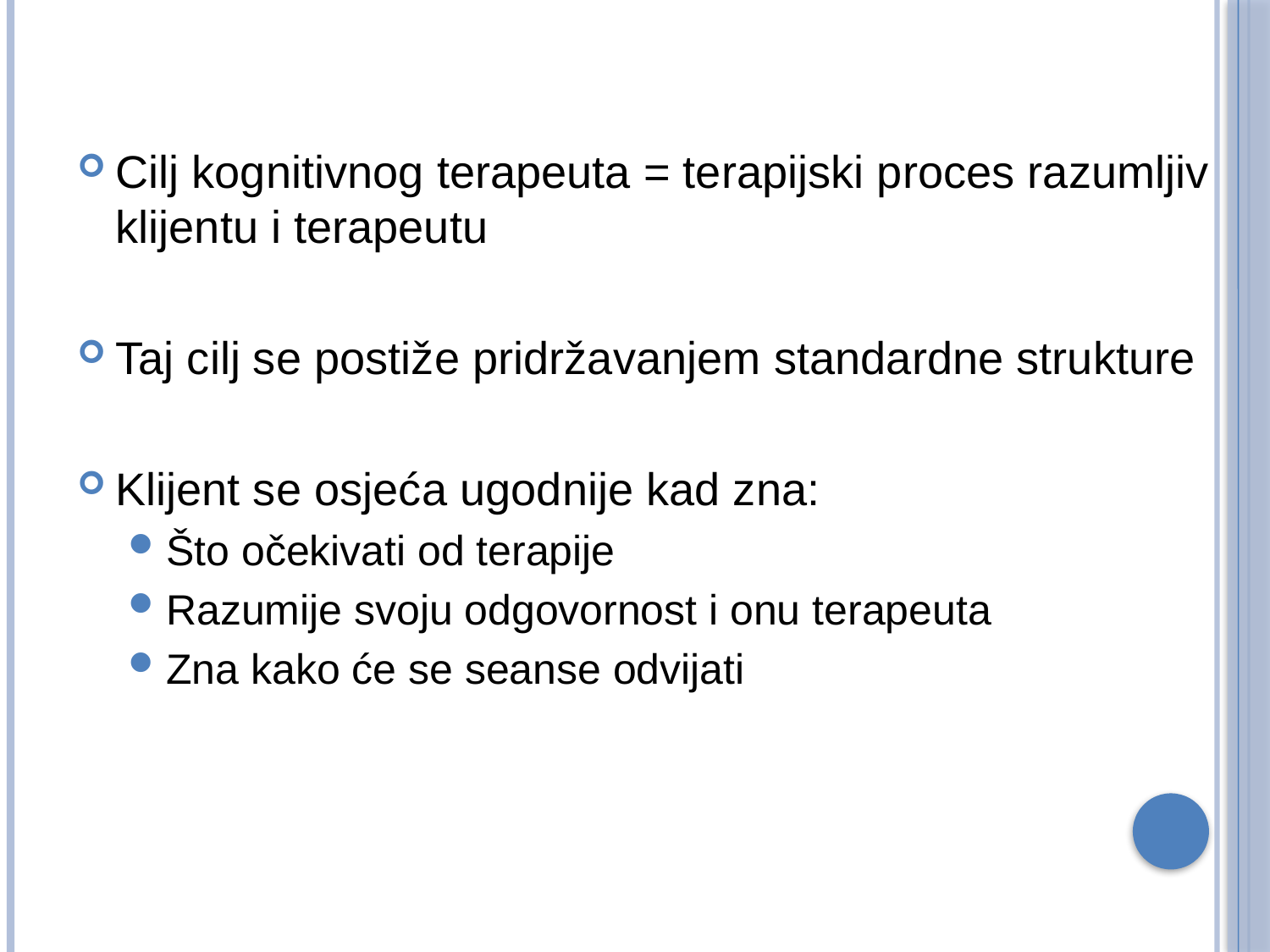

Cilj kognitivnog terapeuta = terapijski proces razumljiv klijentu i terapeutu

Taj cilj se postiže pridržavanjem standardne strukture

Klijent se osjeća ugodnije kad zna:
Što očekivati od terapije
Razumije svoju odgovornost i onu terapeuta
Zna kako će se seanse odvijati